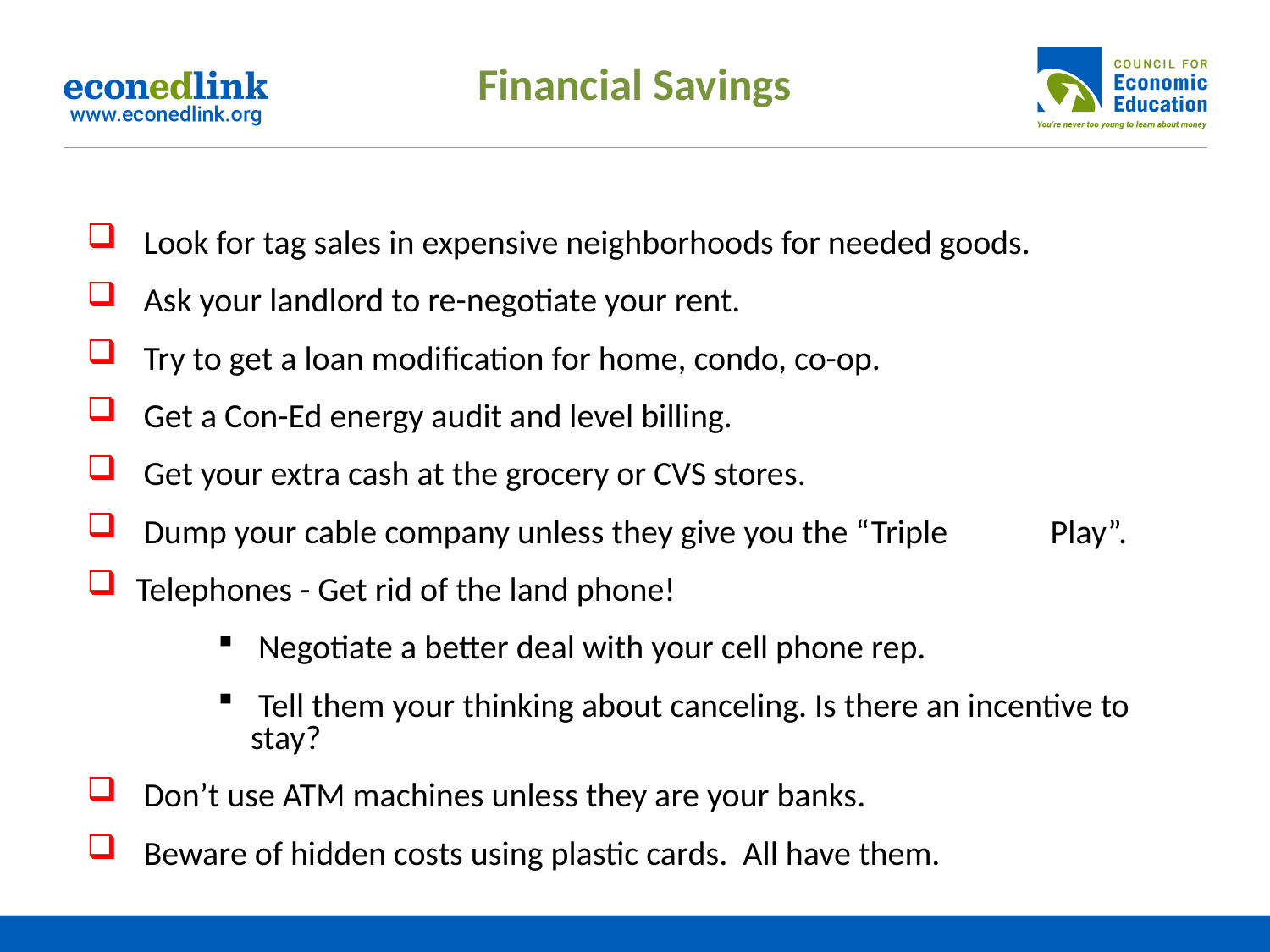

# Financial Savings
 Look for tag sales in expensive neighborhoods for needed goods.
 Ask your landlord to re-negotiate your rent.
 Try to get a loan modification for home, condo, co-op.
 Get a Con-Ed energy audit and level billing.
 Get your extra cash at the grocery or CVS stores.
 Dump your cable company unless they give you the “Triple 	Play”.
Telephones - Get rid of the land phone!
 Negotiate a better deal with your cell phone rep.
 Tell them your thinking about canceling. Is there an incentive to stay?
 Don’t use ATM machines unless they are your banks.
 Beware of hidden costs using plastic cards.  All have them.